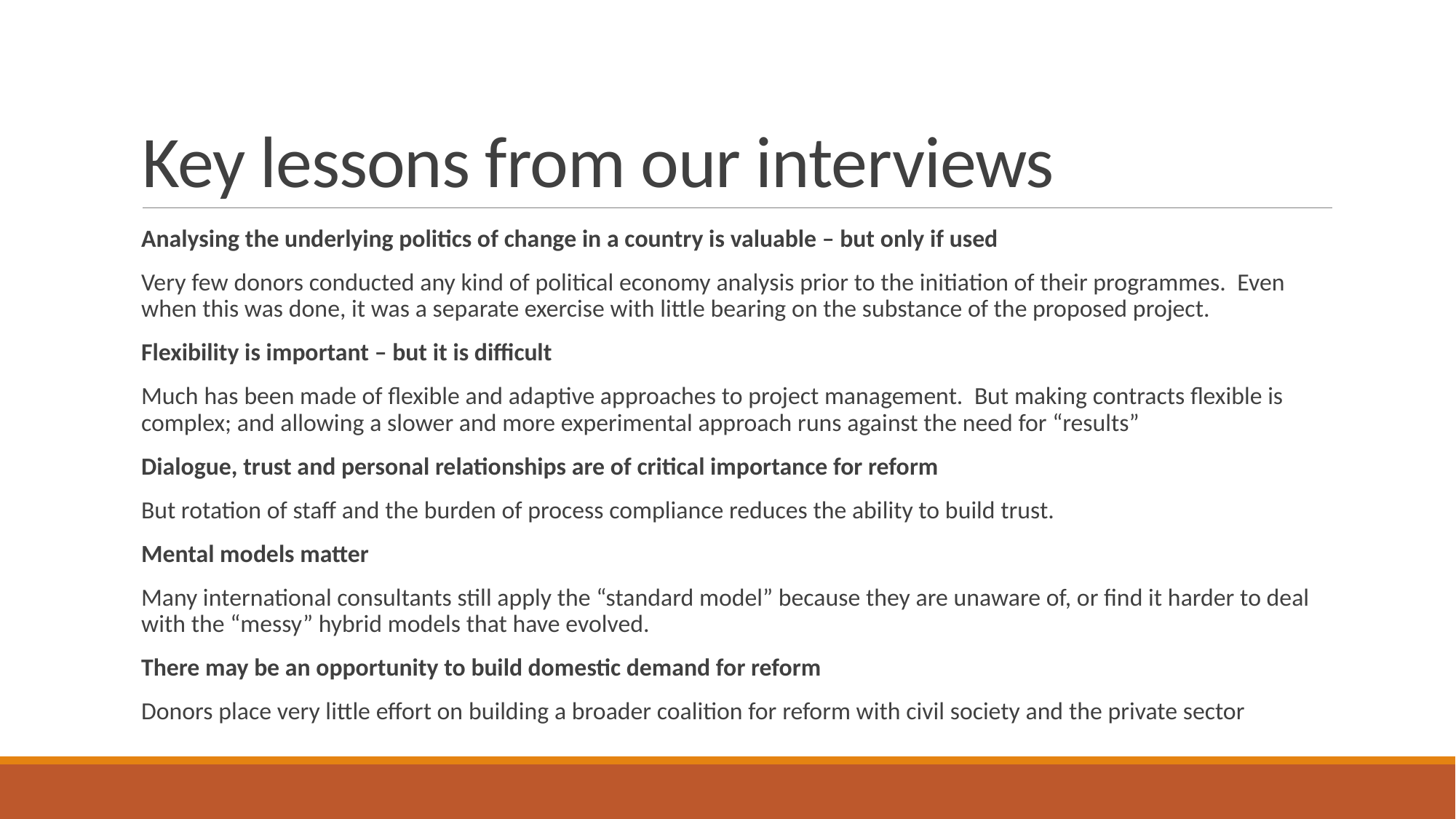

# Key lessons from our interviews
Analysing the underlying politics of change in a country is valuable – but only if used
Very few donors conducted any kind of political economy analysis prior to the initiation of their programmes.  Even when this was done, it was a separate exercise with little bearing on the substance of the proposed project.
Flexibility is important – but it is difficult
Much has been made of flexible and adaptive approaches to project management.  But making contracts flexible is complex; and allowing a slower and more experimental approach runs against the need for “results”
Dialogue, trust and personal relationships are of critical importance for reform
But rotation of staff and the burden of process compliance reduces the ability to build trust.
Mental models matter
Many international consultants still apply the “standard model” because they are unaware of, or find it harder to deal with the “messy” hybrid models that have evolved.
There may be an opportunity to build domestic demand for reform
Donors place very little effort on building a broader coalition for reform with civil society and the private sector